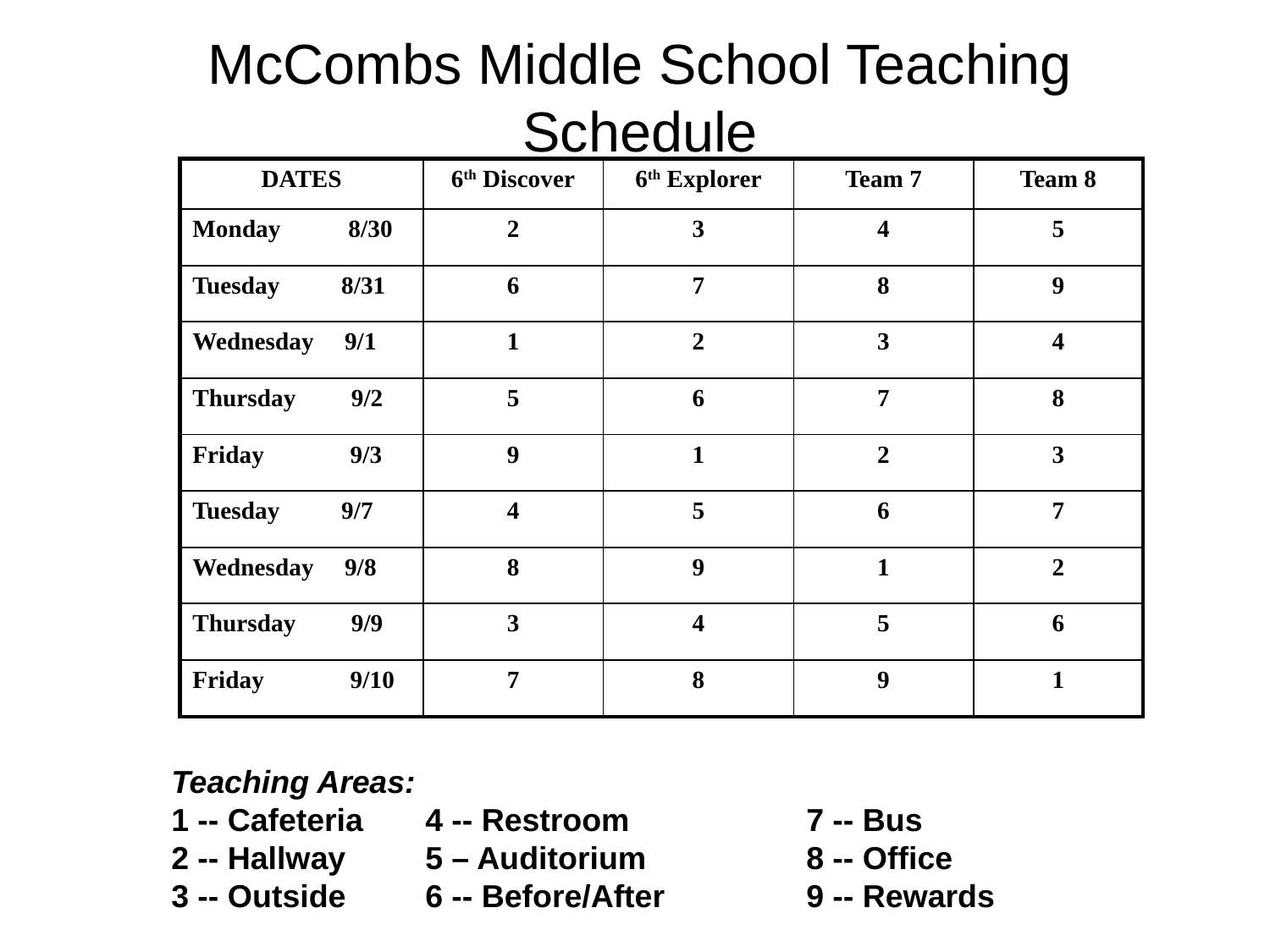

# McCombs Middle School Teaching Schedule
| DATES | 6th Discover | 6th Explorer | Team 7 | Team 8 |
| --- | --- | --- | --- | --- |
| Monday 8/30 | 2 | 3 | 4 | 5 |
| Tuesday 8/31 | 6 | 7 | 8 | 9 |
| Wednesday 9/1 | 1 | 2 | 3 | 4 |
| Thursday 9/2 | 5 | 6 | 7 | 8 |
| Friday 9/3 | 9 | 1 | 2 | 3 |
| Tuesday 9/7 | 4 | 5 | 6 | 7 |
| Wednesday 9/8 | 8 | 9 | 1 | 2 |
| Thursday 9/9 | 3 | 4 | 5 | 6 |
| Friday 9/10 | 7 | 8 | 9 | 1 |

Teaching Areas:
1 -- Cafeteria	4 -- Restroom		7 -- Bus
2 -- Hallway 	5 – Auditorium		8 -- Office
3 -- Outside	6 -- Before/After		9 -- Rewards